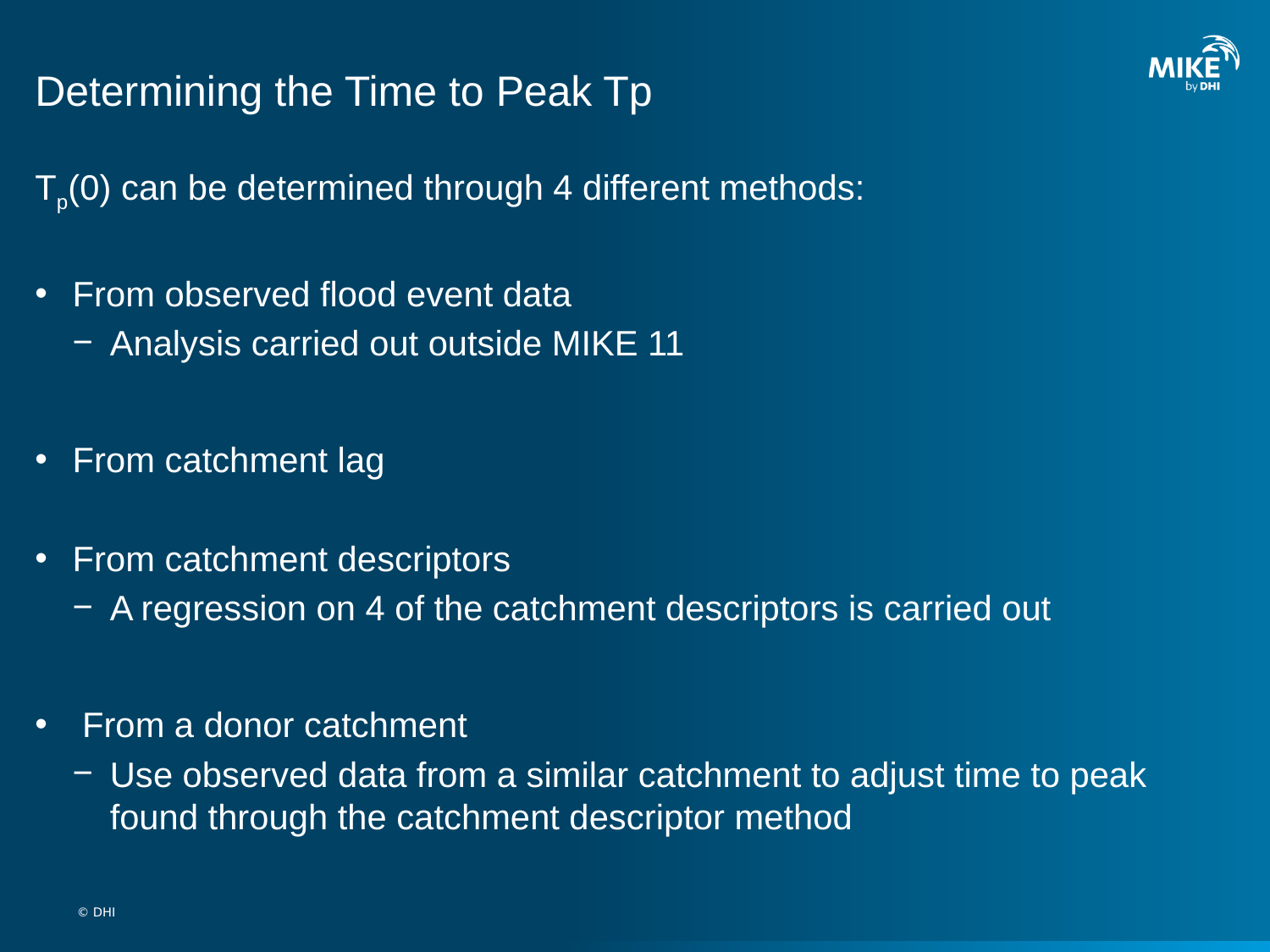

# Determining the Time to Peak Tp

Tp(0) can be determined through 4 different methods:
From observed flood event data
Analysis carried out outside MIKE 11

From catchment lag

From catchment descriptors
A regression on 4 of the catchment descriptors is carried out

 From a donor catchment
Use observed data from a similar catchment to adjust time to peak found through the catchment descriptor method

© DHI